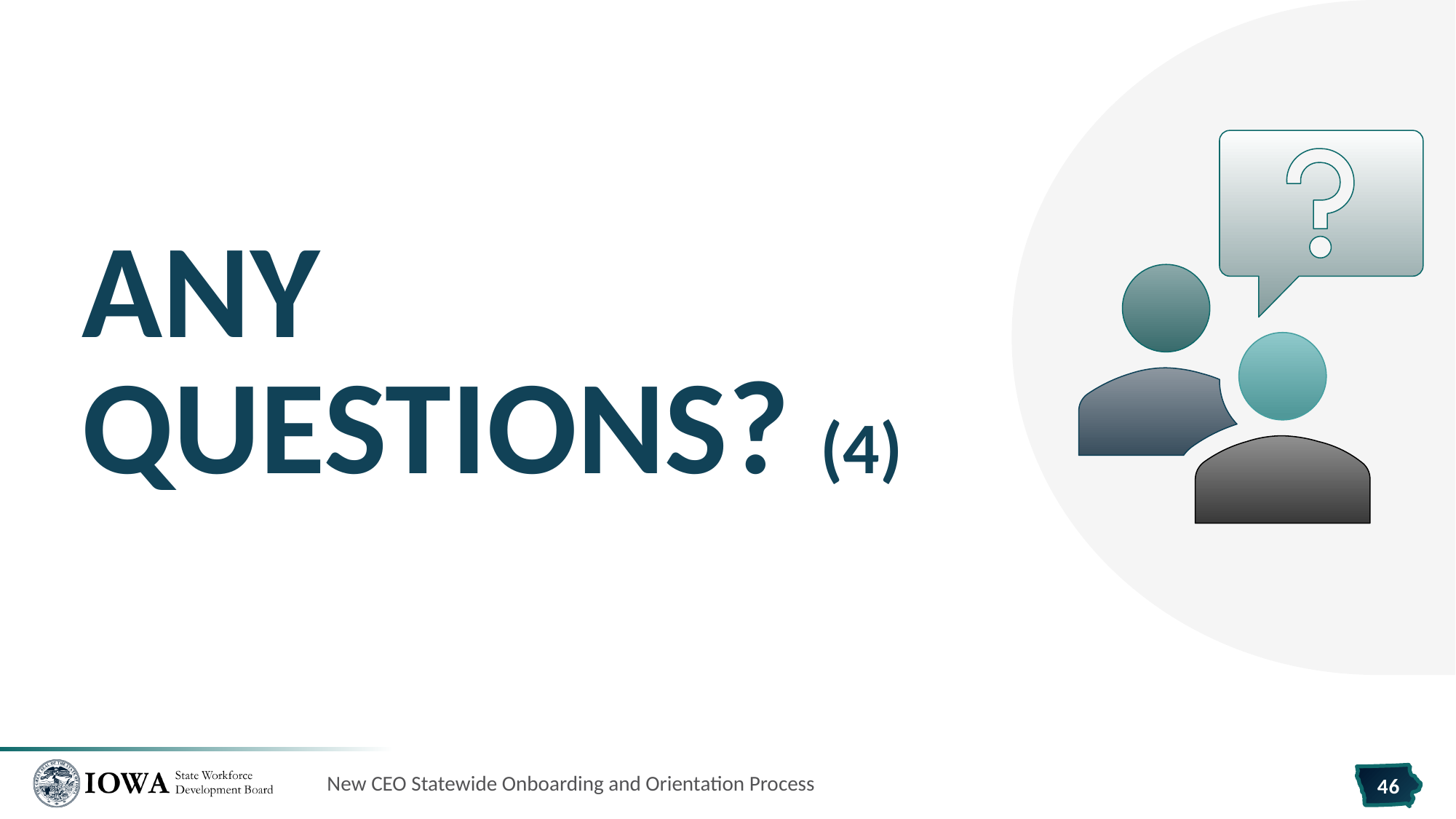

# Any Questions? (4)
New CEO Statewide Onboarding and Orientation Process
46